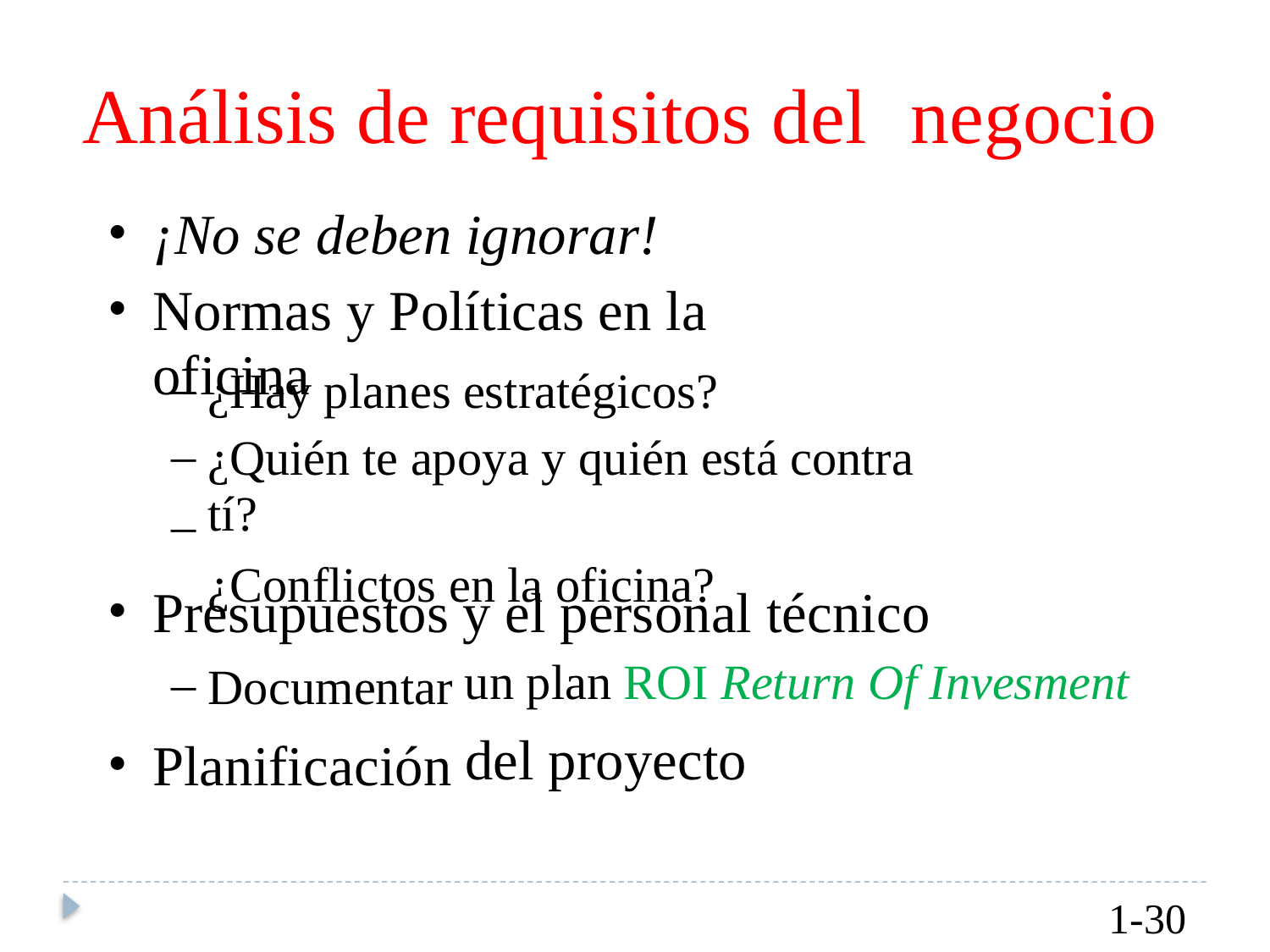

Análisis de requisitos del
negocio
•
•
¡No se deben ignorar!
Normas y Políticas en la oficina
–
–
–
¿Hay planes estratégicos?
¿Quién te apoya y quién está contra tí?
¿Conflictos en la oficina?
•
Presupuestos
y el personal técnico
un plan ROI Return Of Invesment
del proyecto
–
Documentar
•
Planificación
1-30